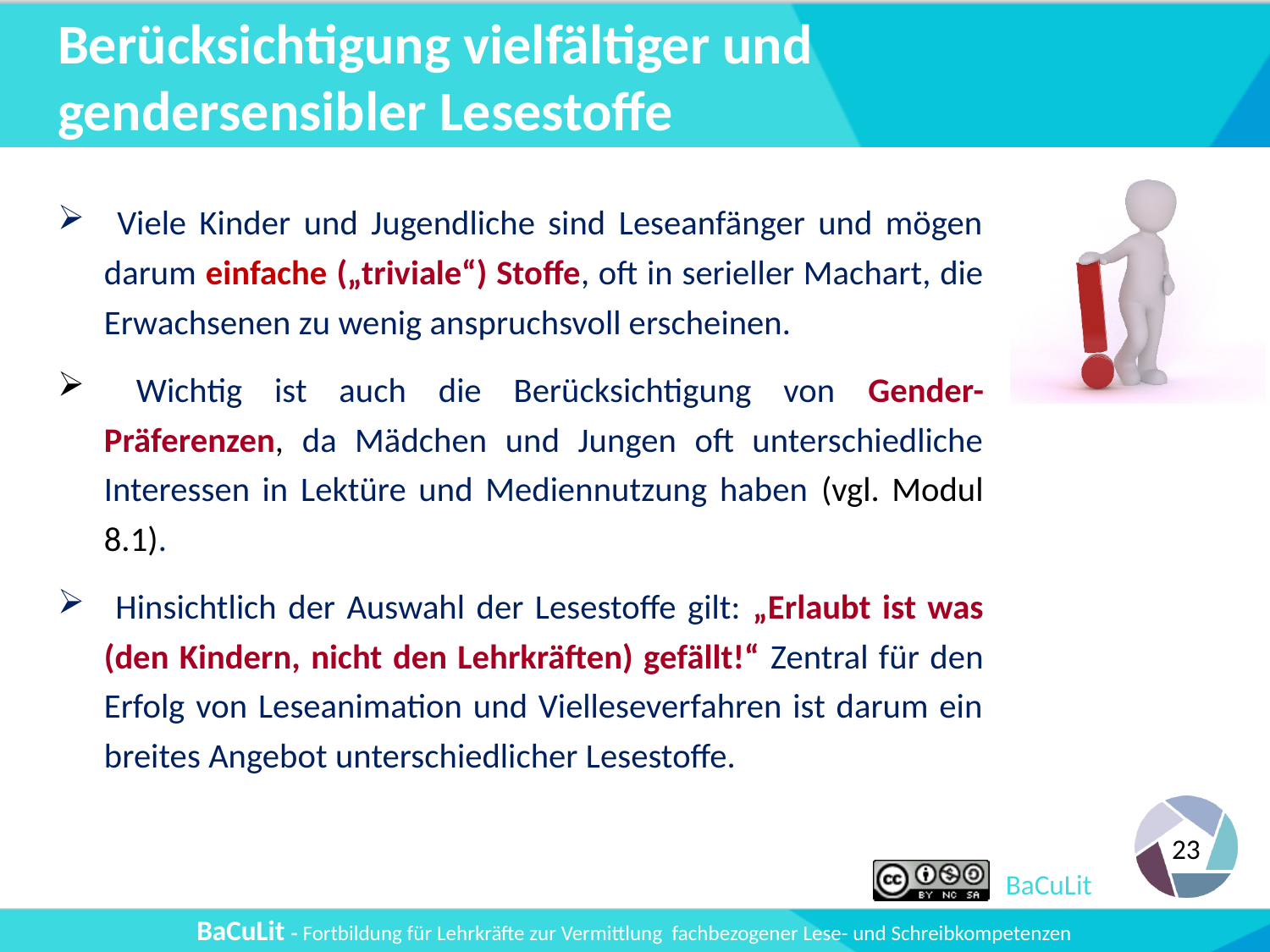

# Berücksichtigung vielfältiger und gendersensibler Lesestoffe
 Viele Kinder und Jugendliche sind Leseanfänger und mögen darum einfache („triviale“) Stoffe, oft in serieller Machart, die Erwachsenen zu wenig anspruchsvoll erscheinen.
 Wichtig ist auch die Berücksichtigung von Gender-Präferenzen, da Mädchen und Jungen oft unterschiedliche Interessen in Lektüre und Mediennutzung haben (vgl. Modul 8.1).
 Hinsichtlich der Auswahl der Lesestoffe gilt: „Erlaubt ist was (den Kindern, nicht den Lehrkräften) gefällt!“ Zentral für den Erfolg von Leseanimation und Vielleseverfahren ist darum ein breites Angebot unterschiedlicher Lesestoffe.